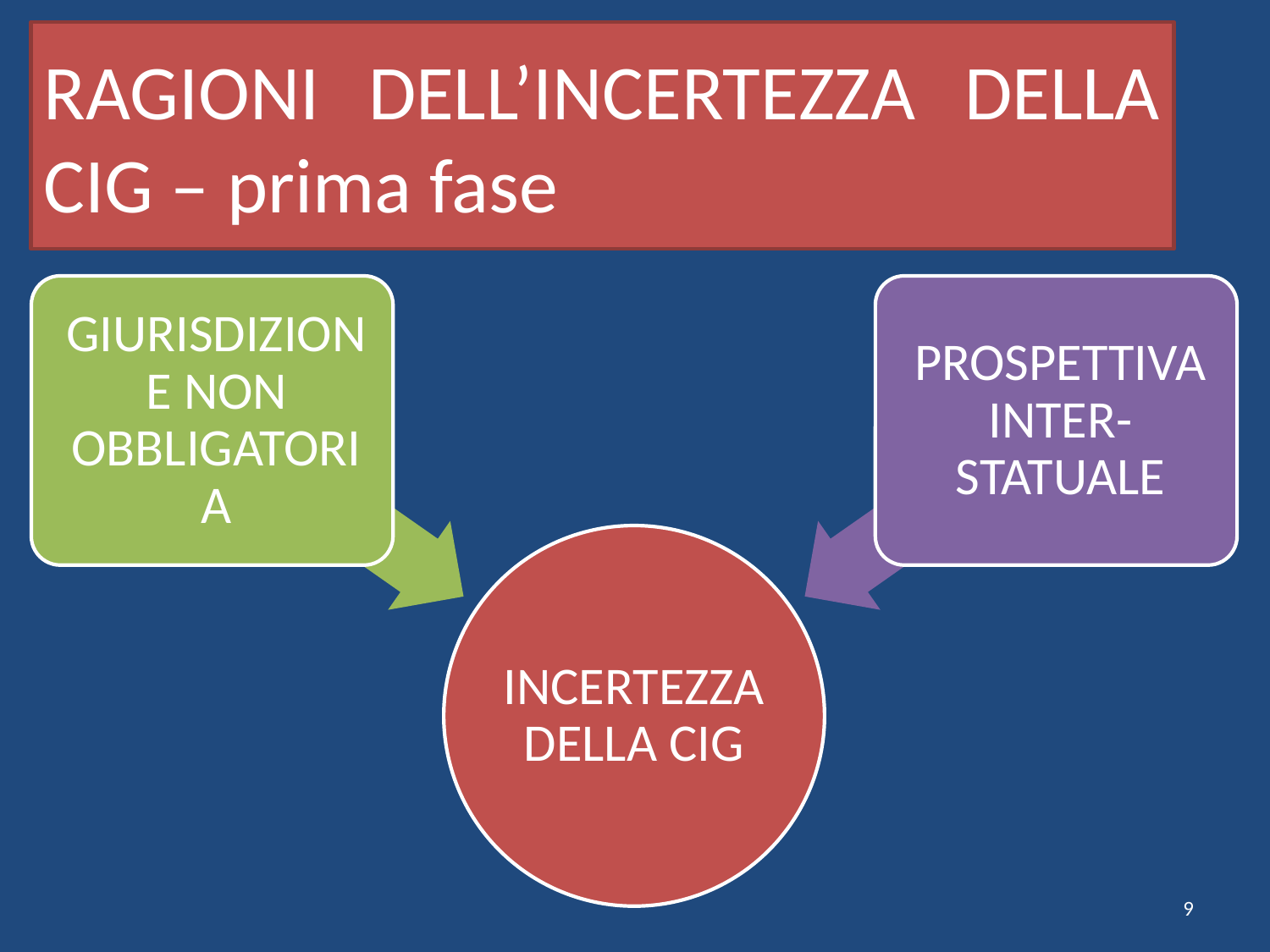

# RAGIONI DELL’INCERTEZZA DELLA CIG – prima fase
INCERTEZZA DELLA CIG
GIURISDIZIONE NON OBBLIGATORIA
PROSPETTIVA INTER- STATUALE
9